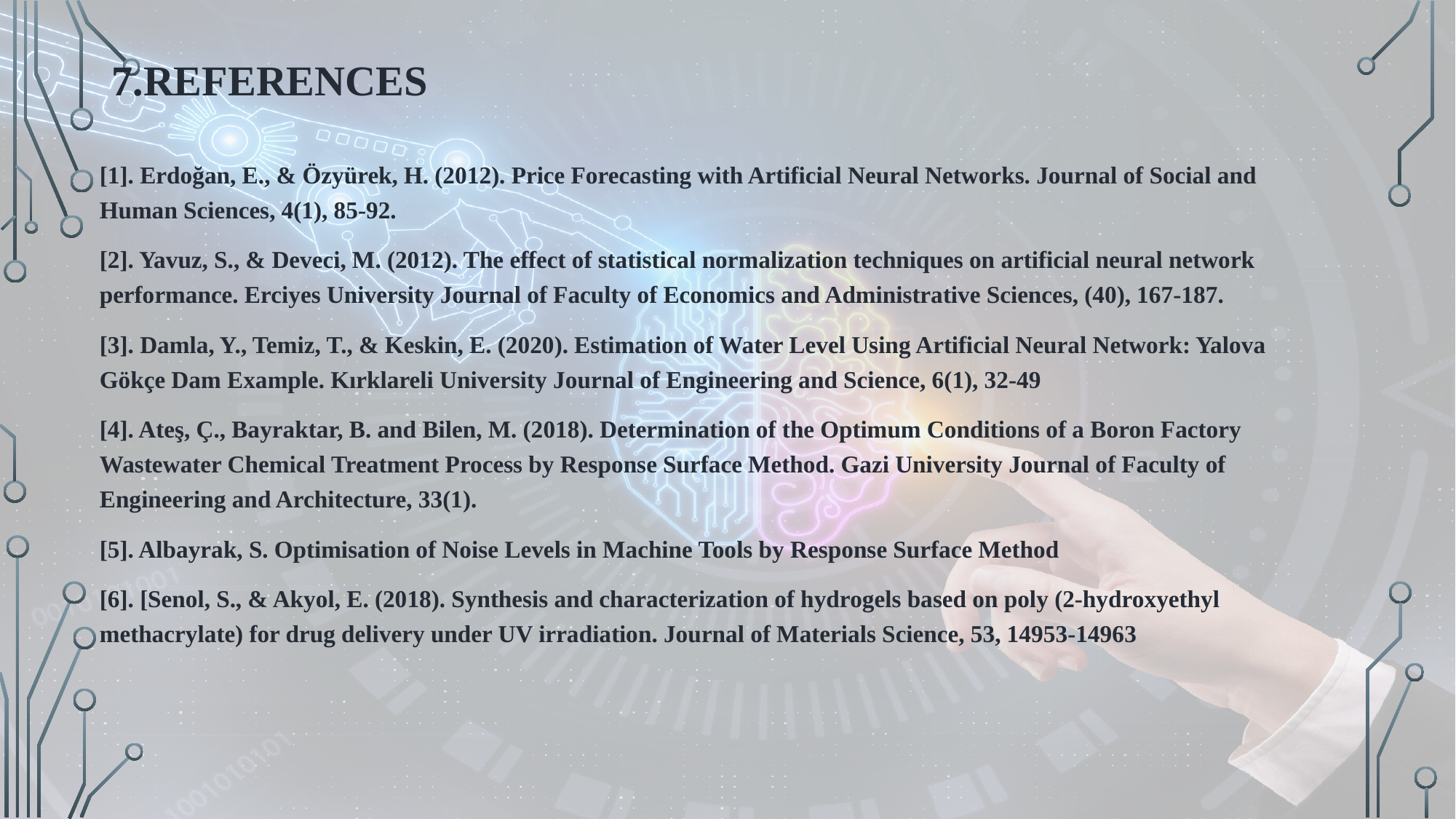

# 7.references

[1]. Erdoğan, E., & Özyürek, H. (2012). Price Forecasting with Artificial Neural Networks. Journal of Social and Human Sciences, 4(1), 85-92.
[2]. Yavuz, S., & Deveci, M. (2012). The effect of statistical normalization techniques on artificial neural network performance. Erciyes University Journal of Faculty of Economics and Administrative Sciences, (40), 167-187.
[3]. Damla, Y., Temiz, T., & Keskin, E. (2020). Estimation of Water Level Using Artificial Neural Network: Yalova Gökçe Dam Example. Kırklareli University Journal of Engineering and Science, 6(1), 32-49
[4]. Ateş, Ç., Bayraktar, B. and Bilen, M. (2018). Determination of the Optimum Conditions of a Boron Factory Wastewater Chemical Treatment Process by Response Surface Method. Gazi University Journal of Faculty of Engineering and Architecture, 33(1).
[5]. Albayrak, S. Optimisation of Noise Levels in Machine Tools by Response Surface Method
[6]. [Senol, S., & Akyol, E. (2018). Synthesis and characterization of hydrogels based on poly (2-hydroxyethyl methacrylate) for drug delivery under UV irradiation. Journal of Materials Science, 53, 14953-14963